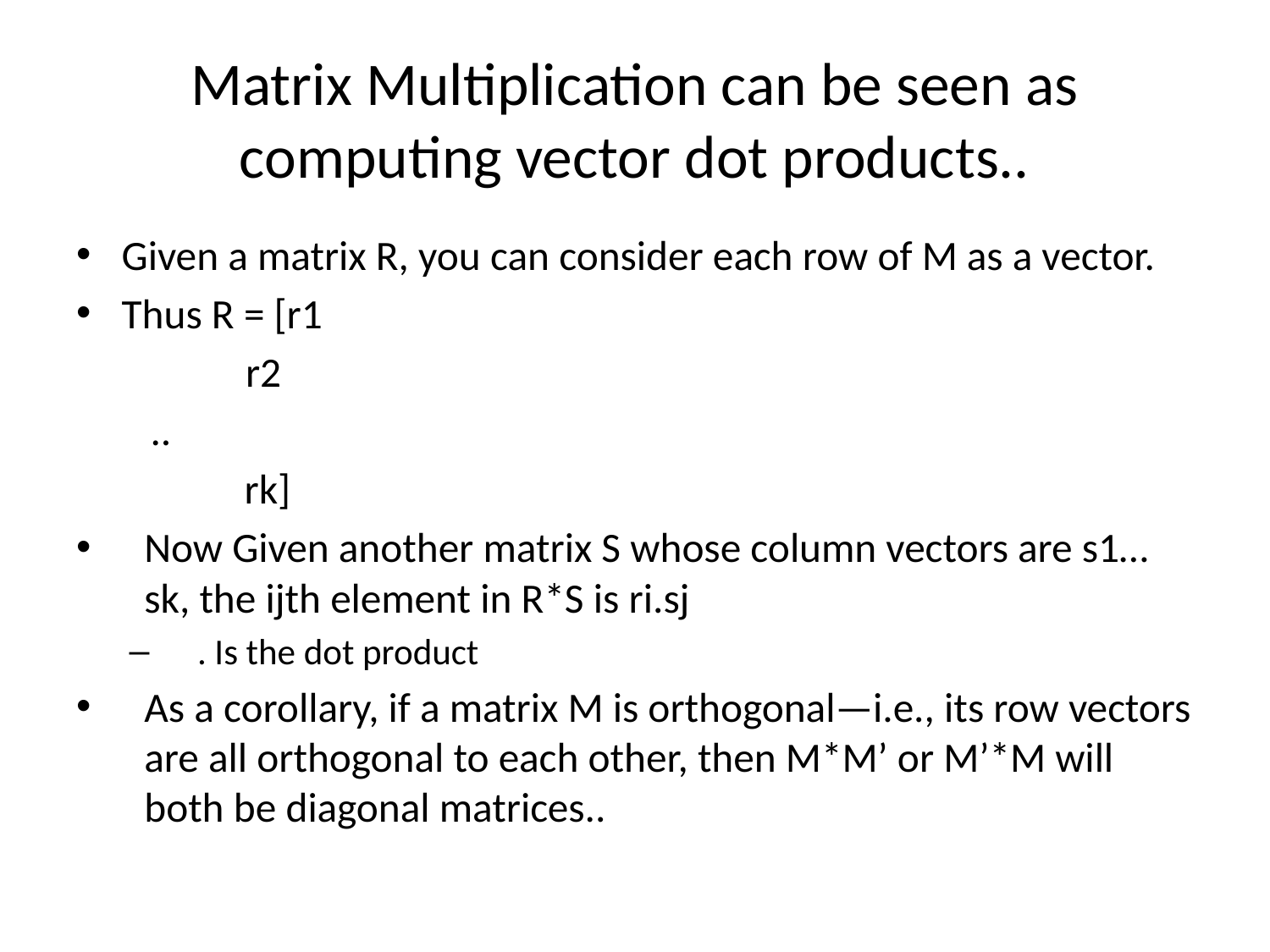

# Matrix Multiplication can be seen as computing vector dot products..
Given a matrix R, you can consider each row of M as a vector.
Thus R = [r1
		             r2
			   ..
	 		   rk]
Now Given another matrix S whose column vectors are s1… sk, the ijth element in R*S is ri.sj
. Is the dot product
As a corollary, if a matrix M is orthogonal—i.e., its row vectors are all orthogonal to each other, then M*M’ or M’*M will both be diagonal matrices..